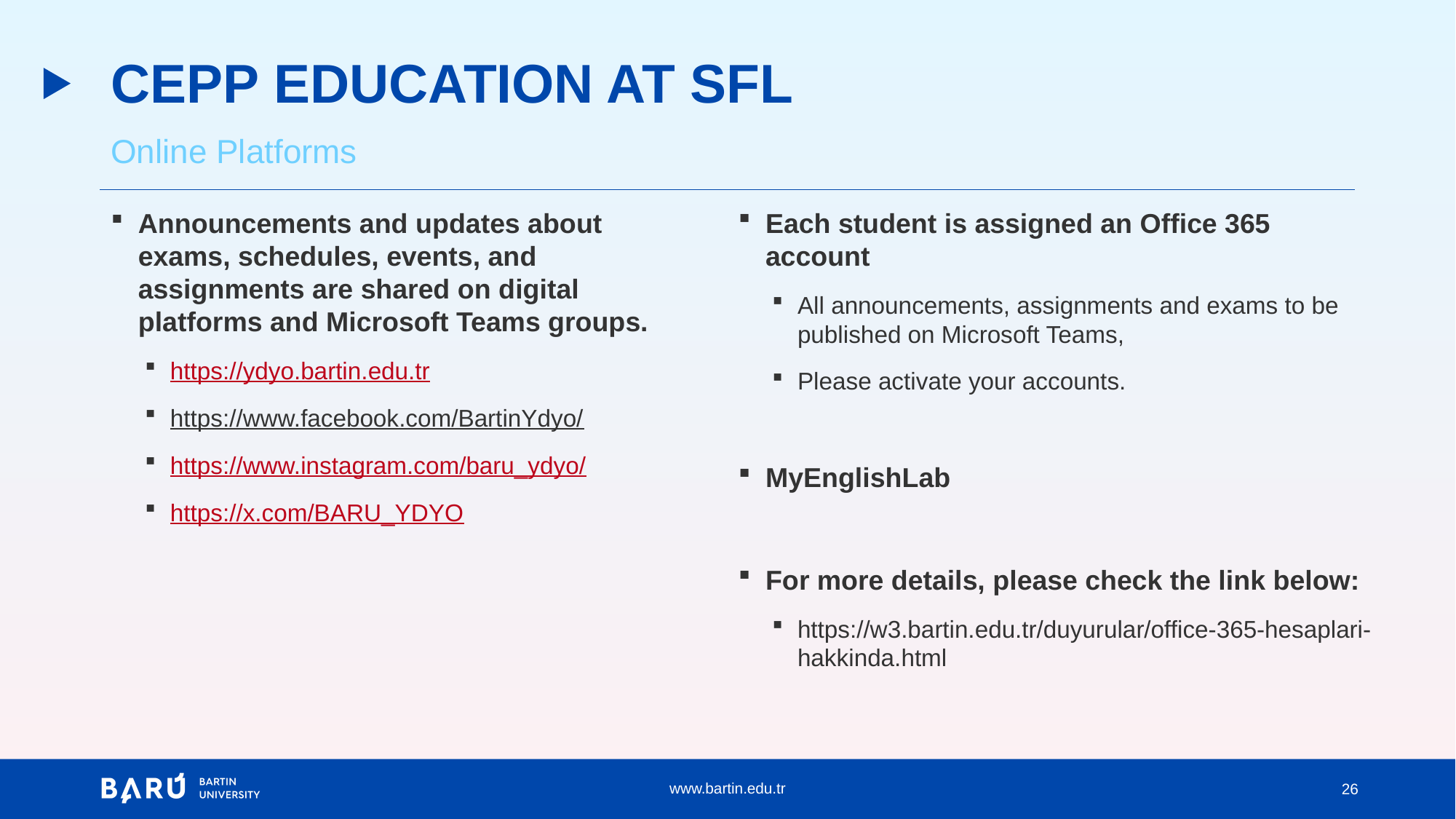

# CEPP EDUCATION AT SFL

Online Platforms
Announcements and updates about exams, schedules, events, and assignments are shared on digital platforms and Microsoft Teams groups.
https://ydyo.bartin.edu.tr
https://www.facebook.com/BartinYdyo/
https://www.instagram.com/baru_ydyo/
https://x.com/BARU_YDYO

Each student is assigned an Office 365 account
All announcements, assignments and exams to be published on Microsoft Teams,
Please activate your accounts.

MyEnglishLab

For more details, please check the link below:
https://w3.bartin.edu.tr/duyurular/office-365-hesaplari-hakkinda.html

26